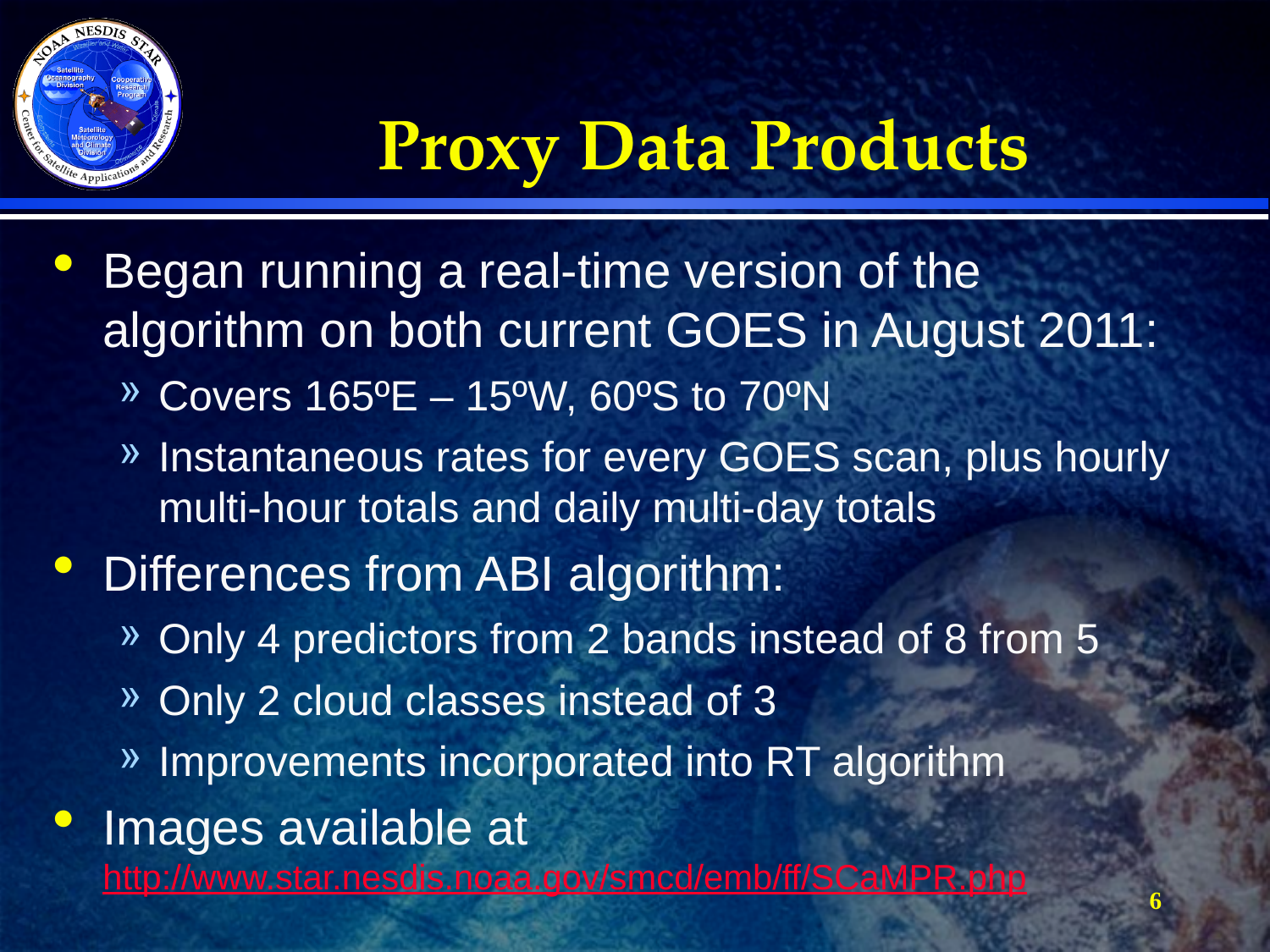

# Proxy Data Products
Began running a real-time version of the algorithm on both current GOES in August 2011:
Covers 165ºE – 15ºW, 60ºS to 70ºN
Instantaneous rates for every GOES scan, plus hourly multi-hour totals and daily multi-day totals
Differences from ABI algorithm:
Only 4 predictors from 2 bands instead of 8 from 5
Only 2 cloud classes instead of 3
Improvements incorporated into RT algorithm
Images available at http://www.star.nesdis.noaa.gov/smcd/emb/ff/SCaMPR.php
6